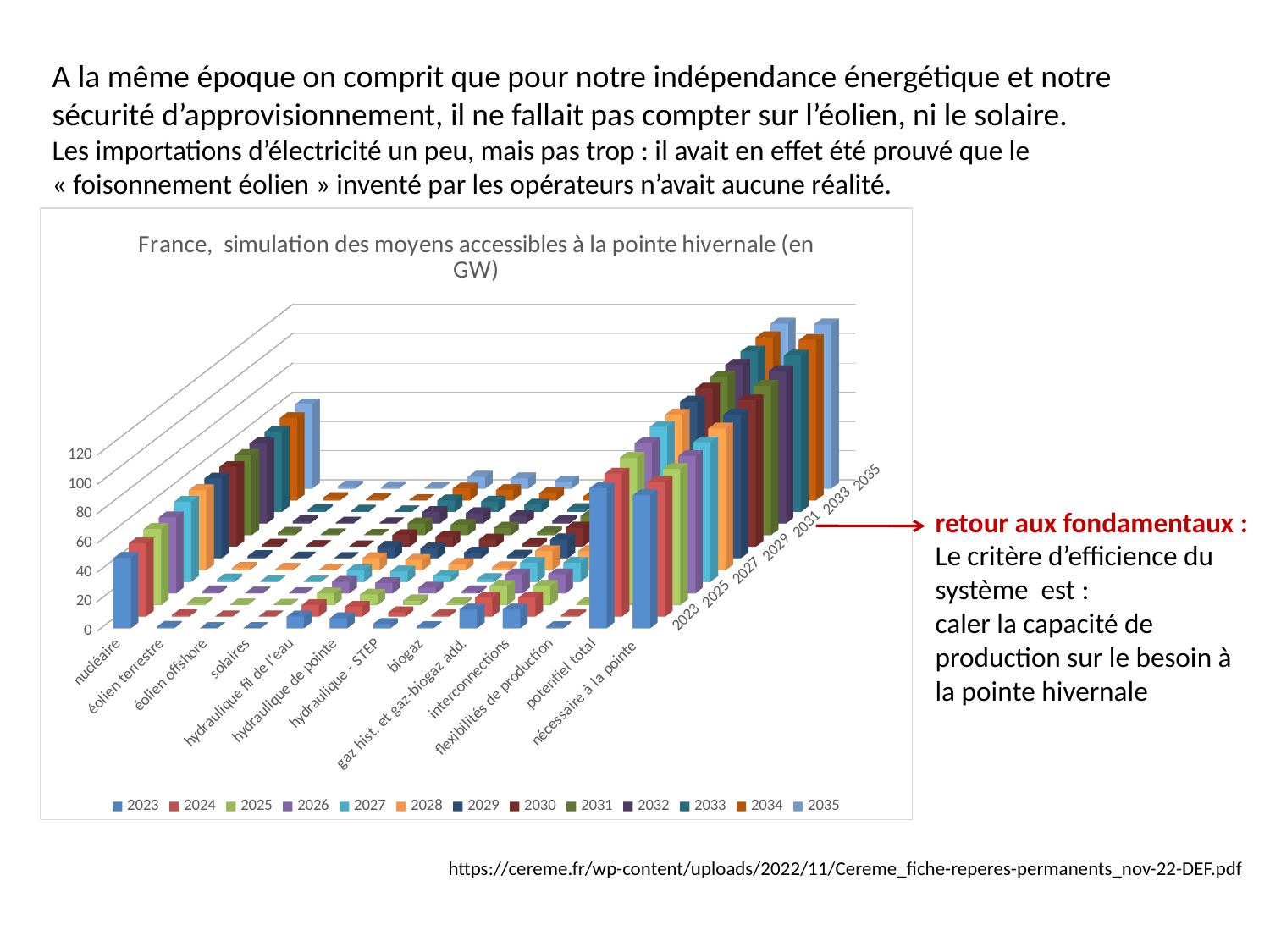

A la même époque on comprit que pour notre indépendance énergétique et notre sécurité d’approvisionnement, il ne fallait pas compter sur l’éolien, ni le solaire.
Les importations d’électricité un peu, mais pas trop : il avait en effet été prouvé que le « foisonnement éolien » inventé par les opérateurs n’avait aucune réalité.

[unsupported chart]

retour aux fondamentaux :
Le critère d’efficience du système  est :
caler la capacité de production sur le besoin à la pointe hivernale
https://cereme.fr/wp-content/uploads/2022/11/Cereme_fiche-reperes-permanents_nov-22-DEF.pdf